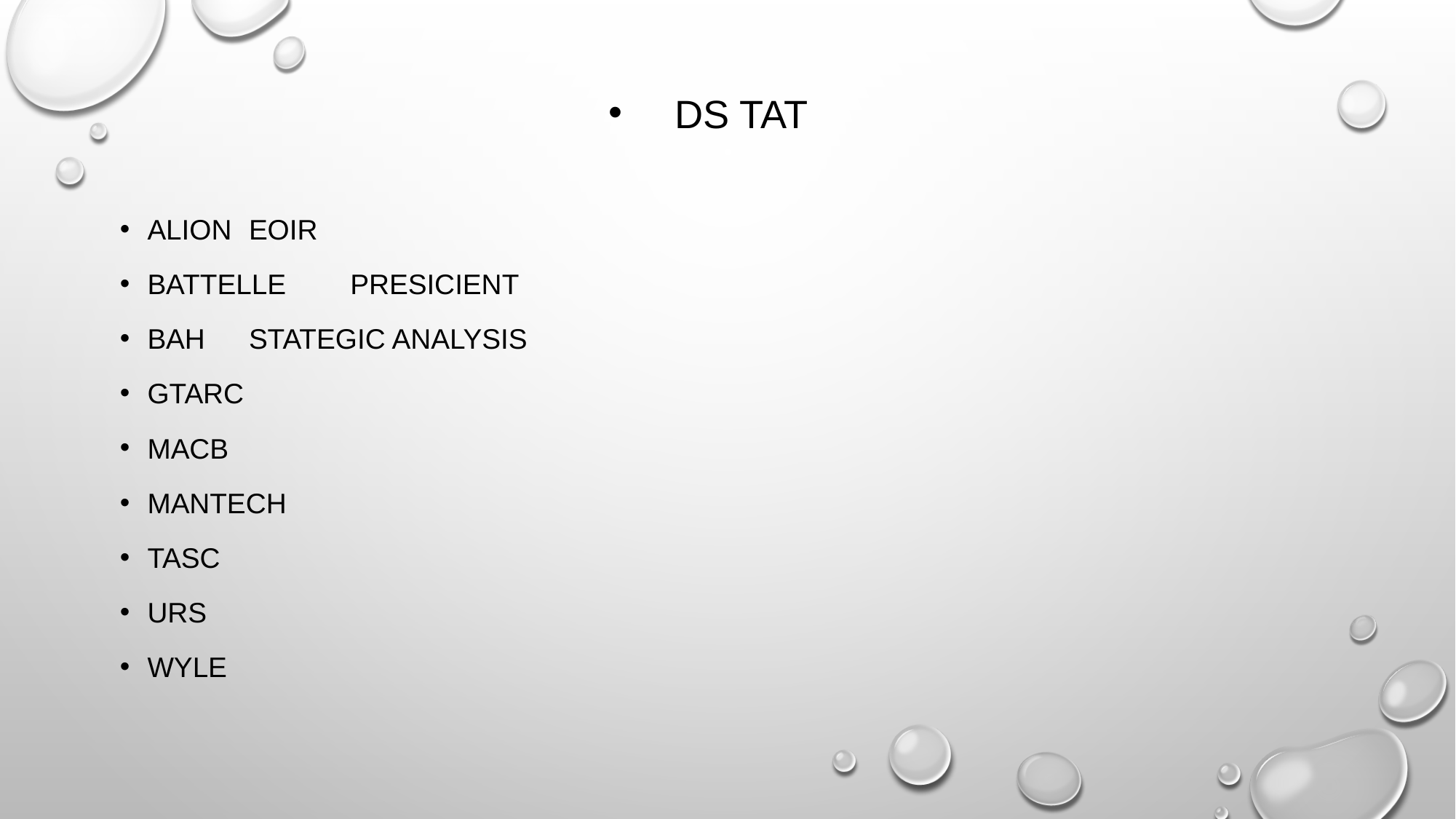

#
DS TAT

Alion					EOIR
BATTELLE				PRESICIENT
Bah					STATEGIC ANALYSIS
GTARC
mACb
MANTECH
TASC
URS
WYLE